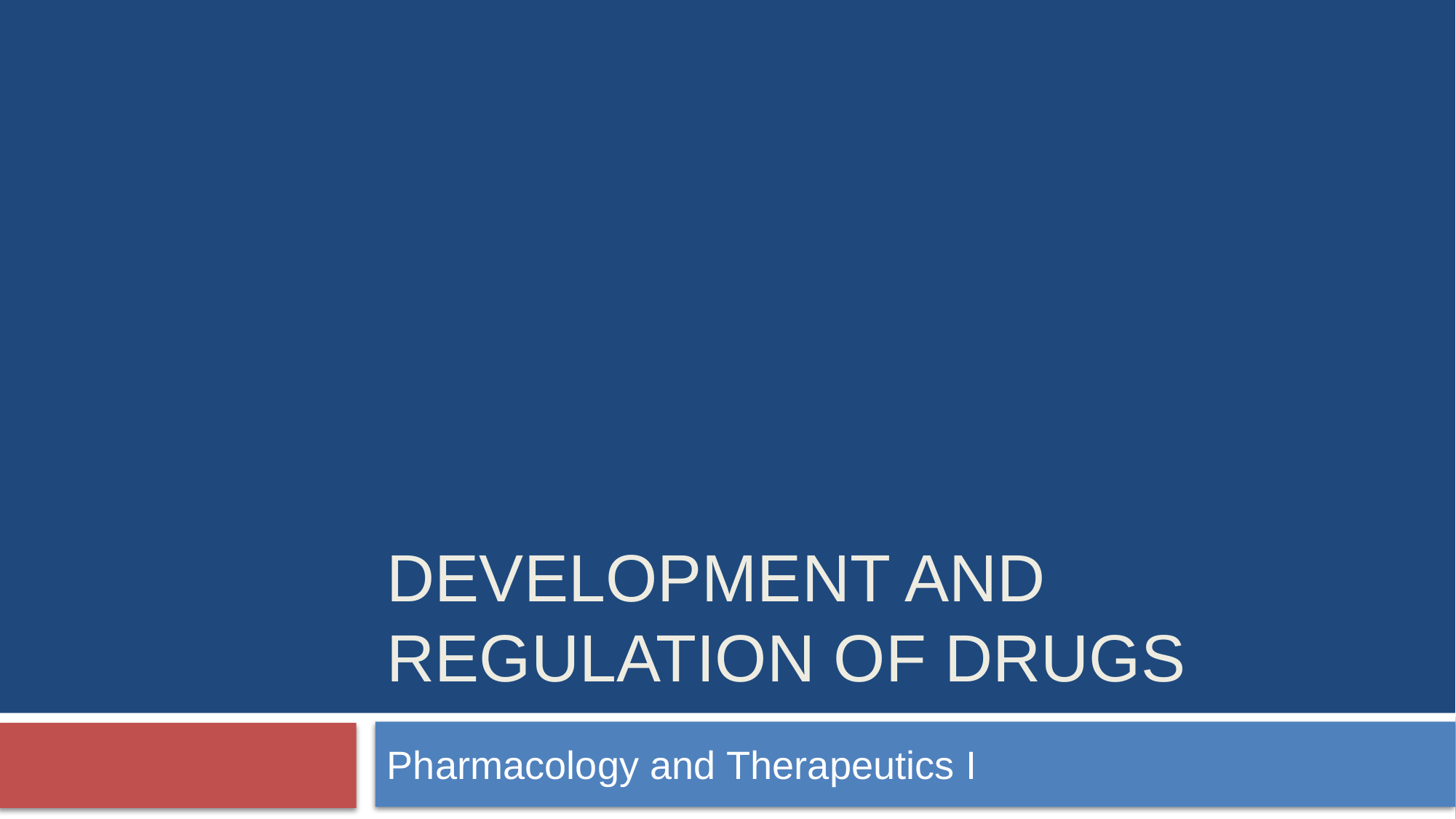

# DEVELOPMENT AND REGULATION OF DRUGS
Pharmacology and Therapeutics I